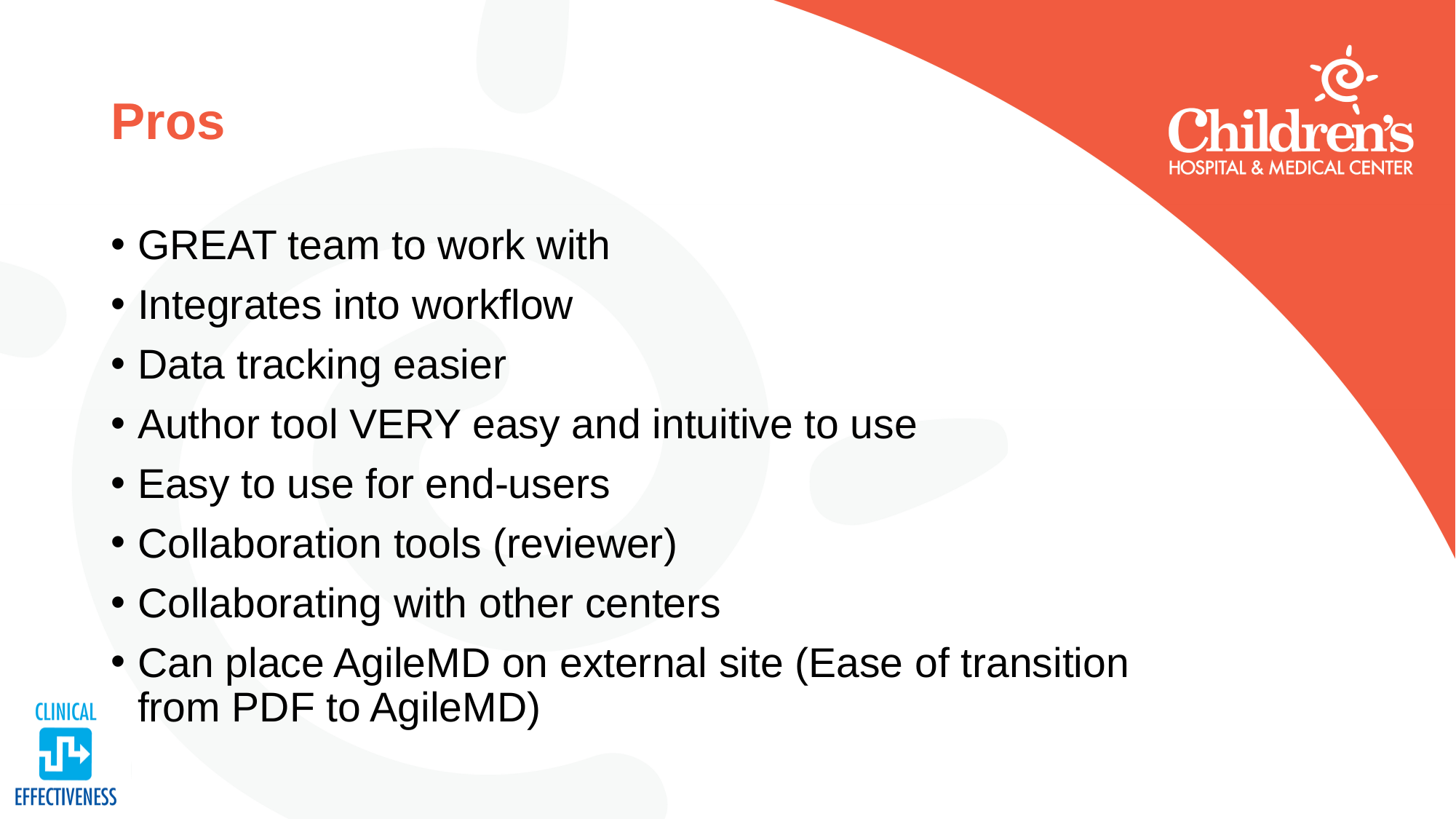

# Pros
GREAT team to work with
Integrates into workflow
Data tracking easier
Author tool VERY easy and intuitive to use
Easy to use for end-users
Collaboration tools (reviewer)
Collaborating with other centers
Can place AgileMD on external site (Ease of transition from PDF to AgileMD)